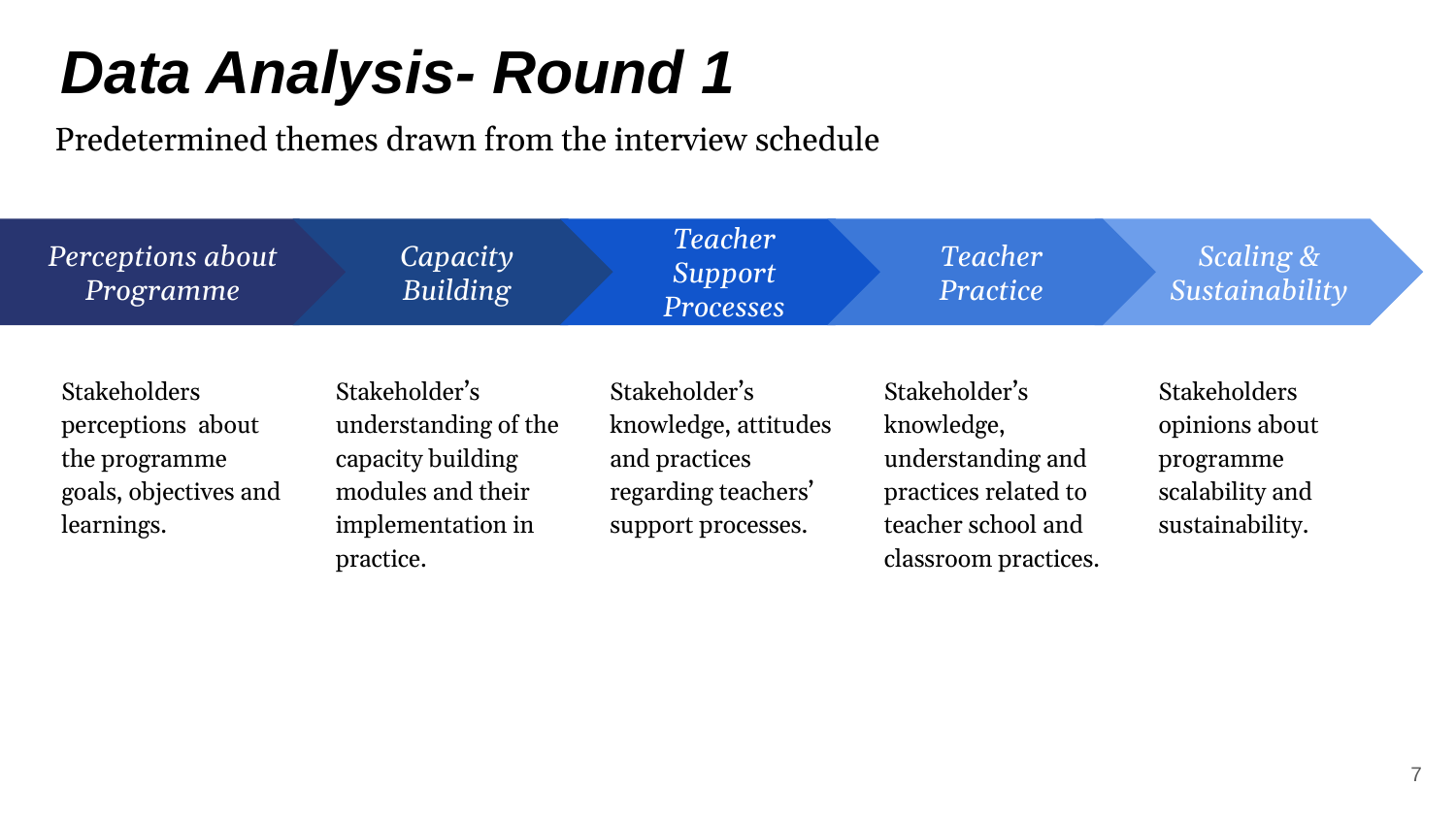

# Data Analysis- Round 1
Predetermined themes drawn from the interview schedule
Capacity Building
Teacher Support Processes
Teacher Practice
Scaling & Sustainability
Perceptions about Programme
Stakeholders perceptions  about the programme goals, objectives and learnings.
Stakeholder’s understanding of the capacity building modules and their implementation in practice.
Stakeholder’s knowledge, attitudes and practices regarding teachers’ support processes.
Stakeholder’s knowledge, understanding and practices related to teacher school and classroom practices.
Stakeholders opinions about programme scalability and sustainability.
7